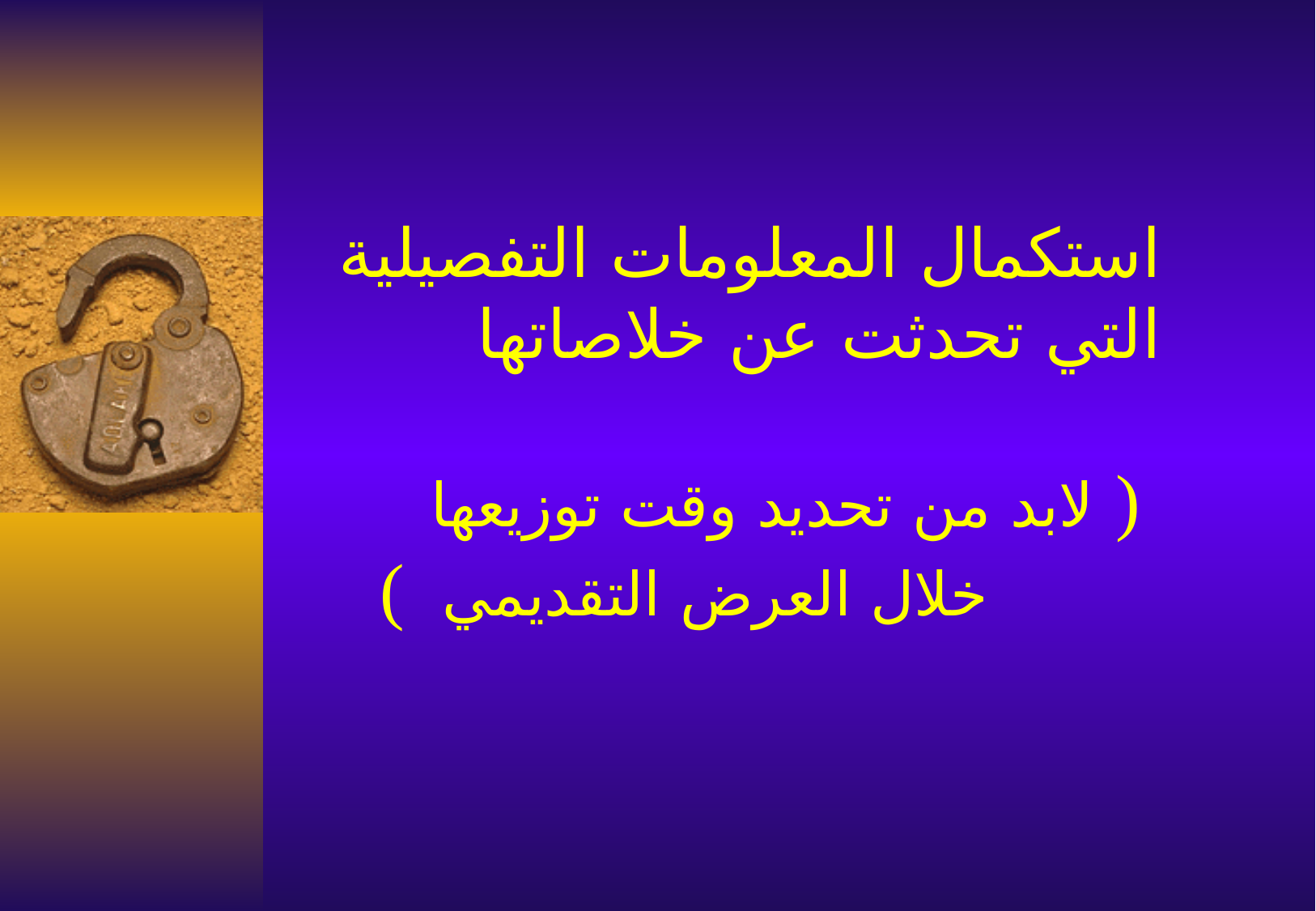

# استكمال المعلومات التفصيلية التي تحدثت عن خلاصاتها ( لابد من تحديد وقت توزيعها خلال العرض التقديمي  )